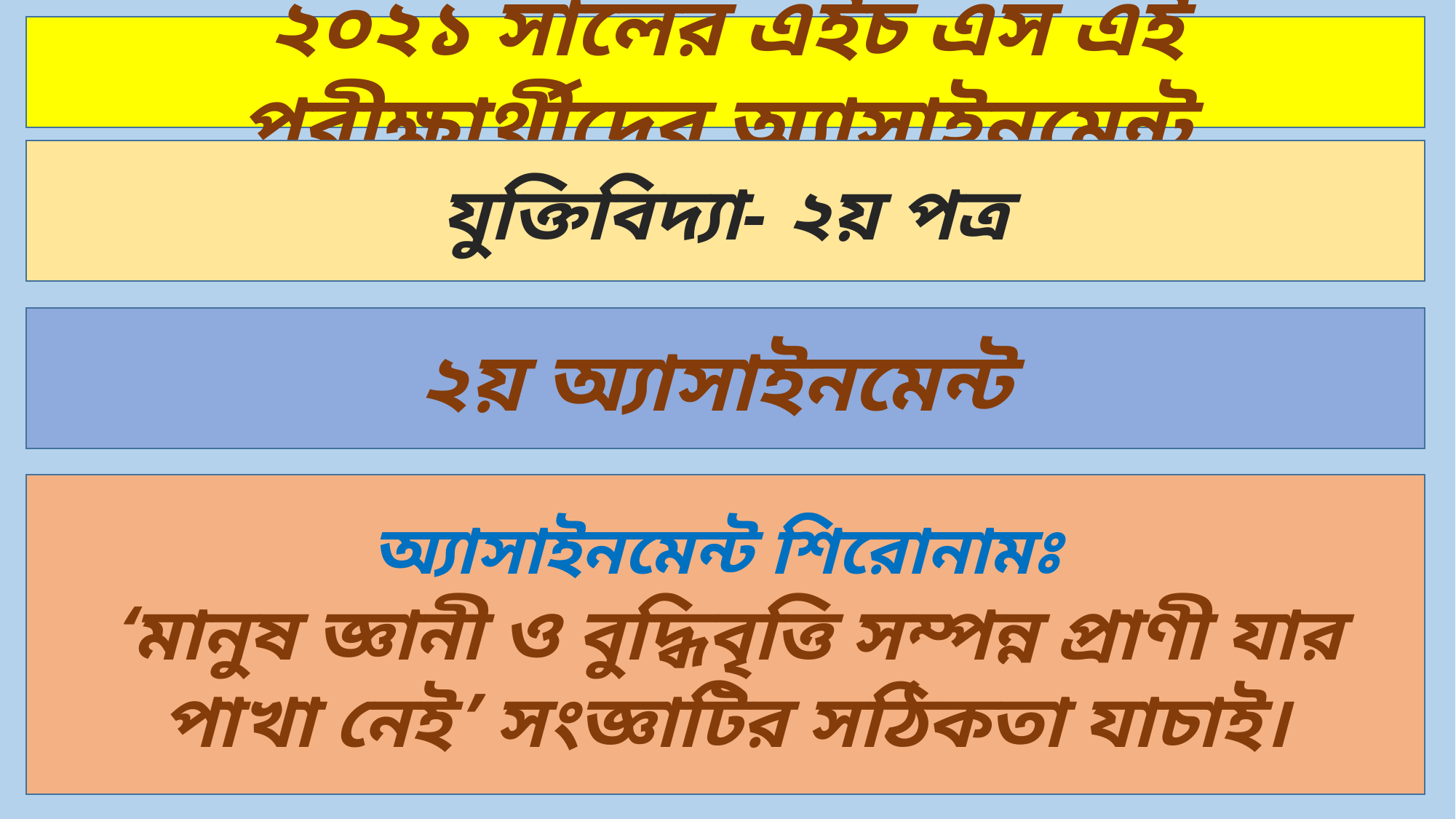

২০২১ সালের এইচ এস এই পরীক্ষার্থীদের অ্যাসাইনমেন্ট
যুক্তিবিদ্যা- ২য় পত্র
২য় অ্যাসাইনমেন্ট

অ্যাসাইনমেন্ট শিরোনামঃ
‘মানুষ জ্ঞানী ও বুদ্ধিবৃত্তি সম্পন্ন প্রাণী যার পাখা নেই’ সংজ্ঞাটির সঠিকতা যাচাই।